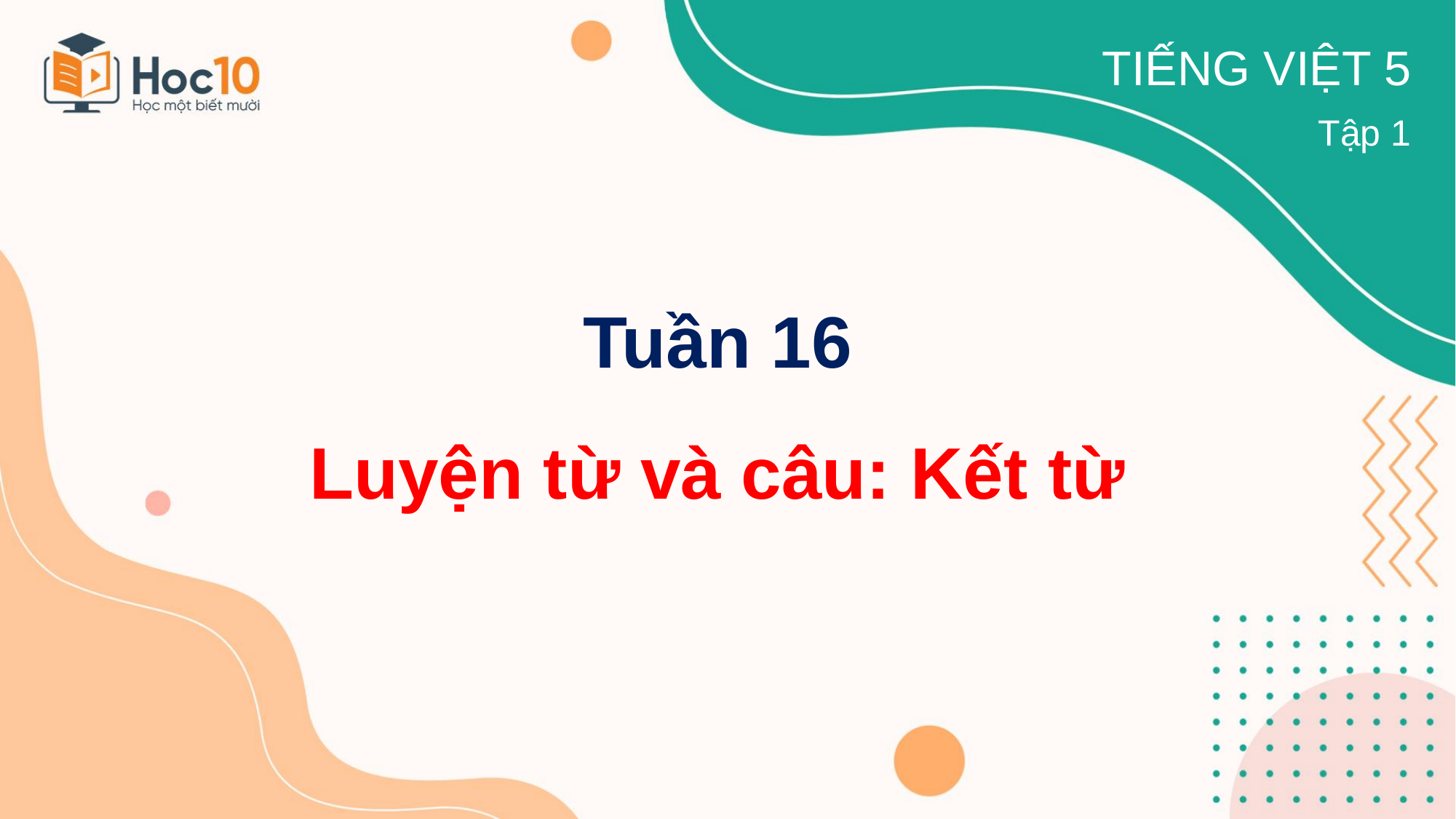

TIẾNG VIỆT 5
Tập 1
# Tuần 16 Luyện từ và câu: Kết từ